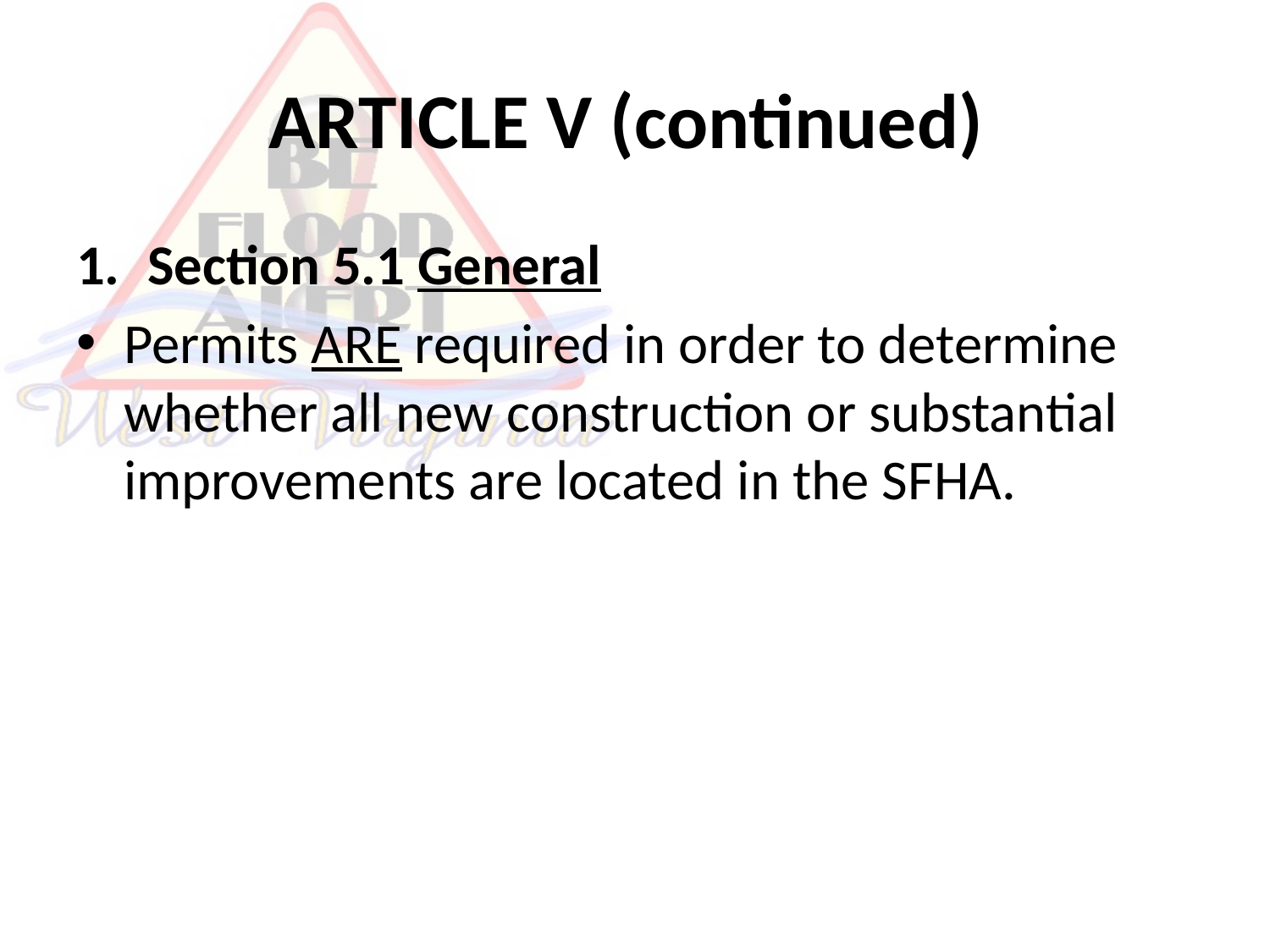

# ARTICLE V (continued)
Section 5.1 General
Permits ARE required in order to determine whether all new construction or substantial improvements are located in the SFHA.